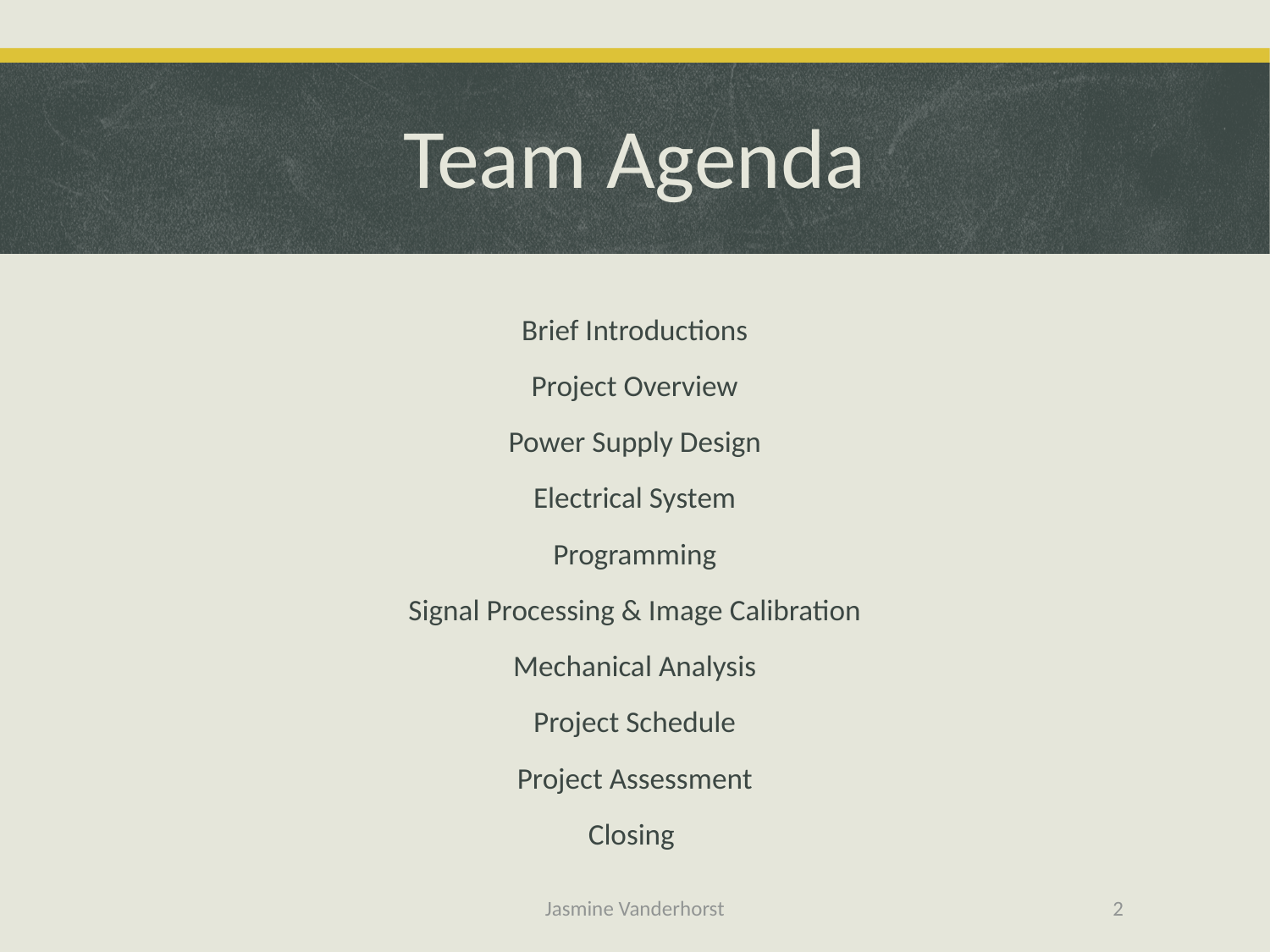

# Team Agenda
Brief Introductions
Project Overview
Power Supply Design
Electrical System
Programming
Signal Processing & Image Calibration
Mechanical Analysis
Project Schedule
Project Assessment
Closing

Jasmine Vanderhorst
2